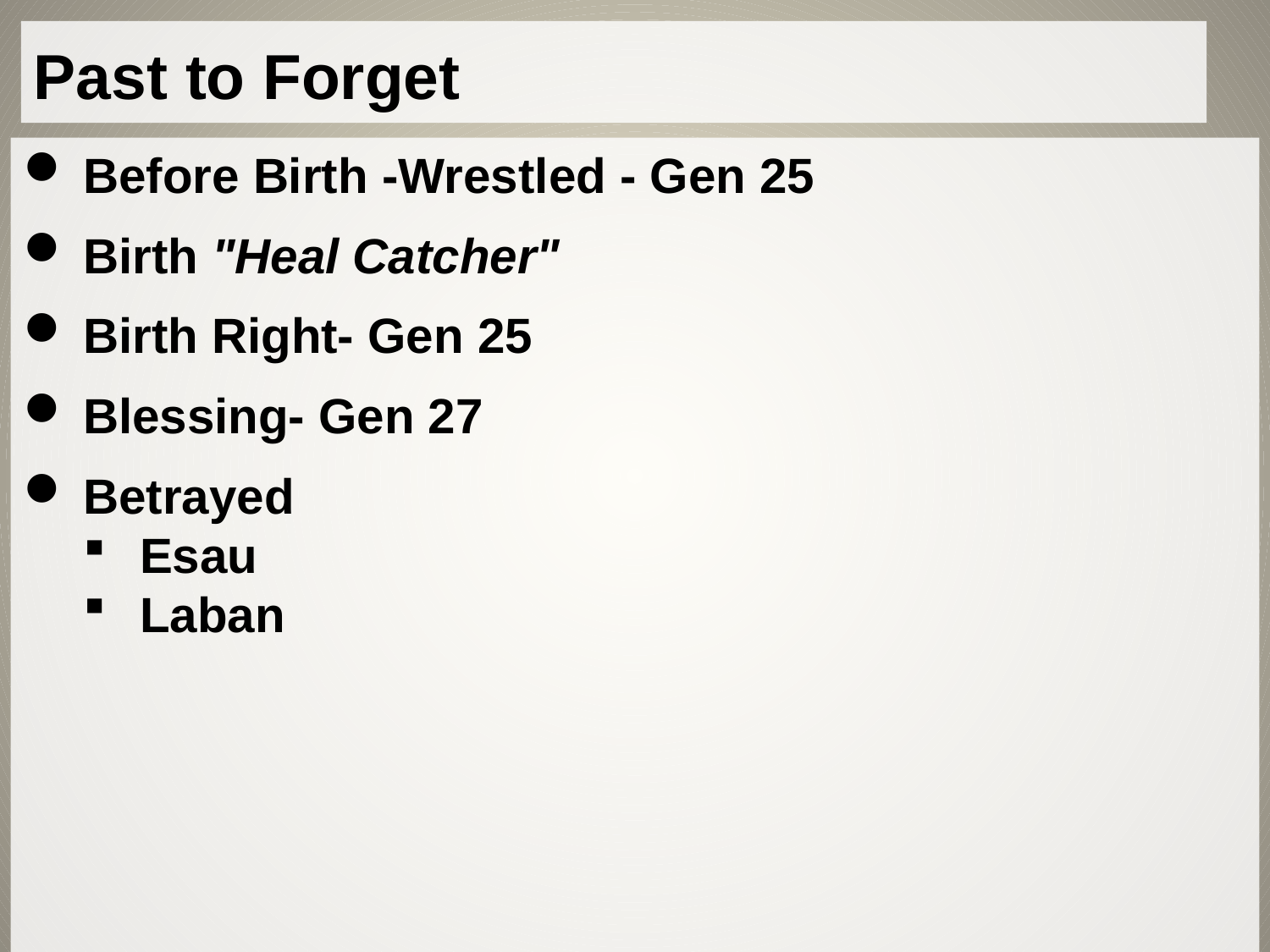

Past to Forget
# Before Birth -Wrestled - Gen 25
Birth "Heal Catcher"
Birth Right- Gen 25
Blessing- Gen 27
Betrayed
Esau
Laban